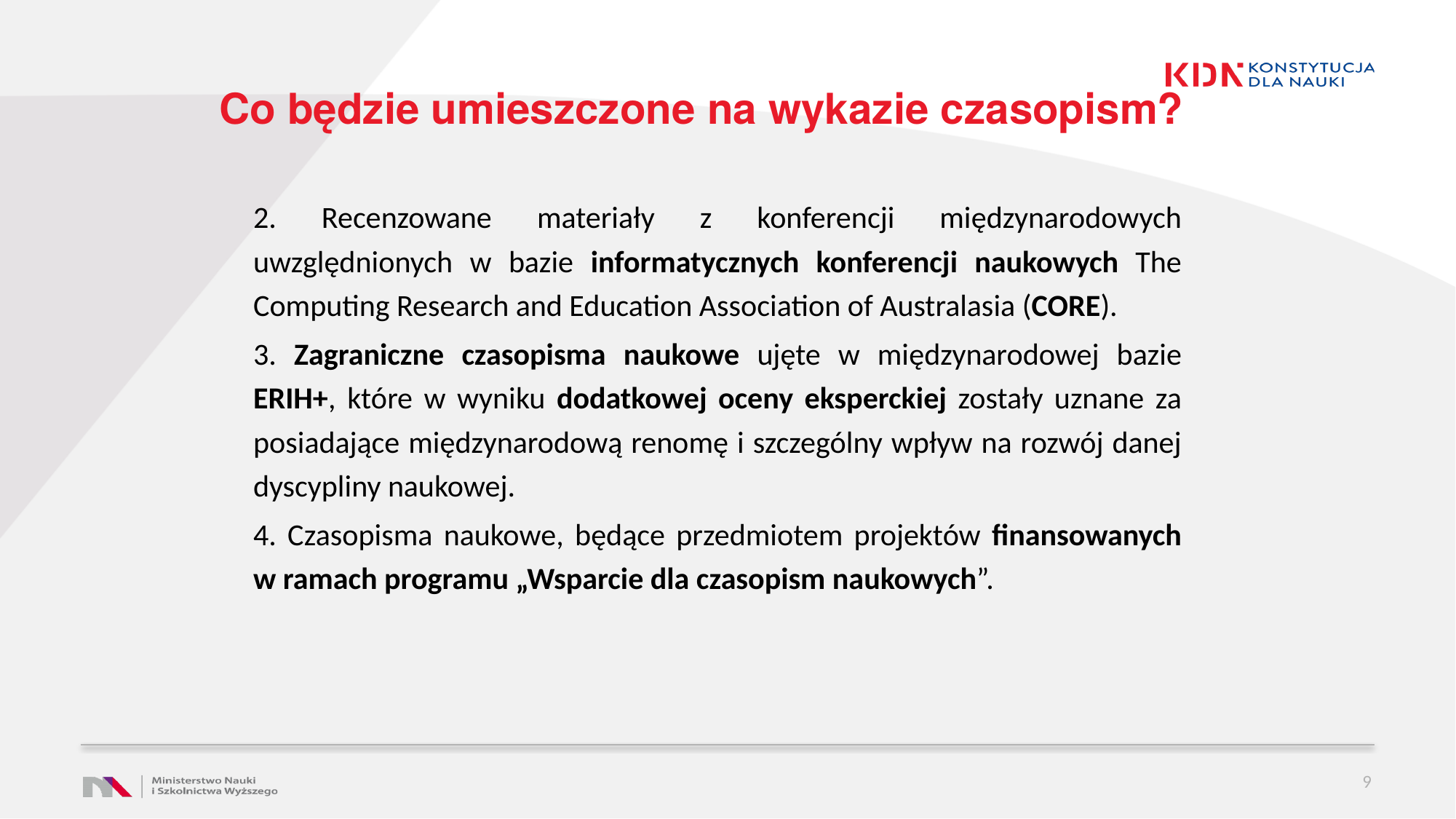

# Co będzie umieszczone na wykazie czasopism?
2. Recenzowane materiały z konferencji międzynarodowych uwzględnionych w bazie informatycznych konferencji naukowych The Computing Research and Education Association of Australasia (CORE).
3. Zagraniczne czasopisma naukowe ujęte w międzynarodowej bazie ERIH+, które w wyniku dodatkowej oceny eksperckiej zostały uznane za posiadające międzynarodową renomę i szczególny wpływ na rozwój danej dyscypliny naukowej.
4. Czasopisma naukowe, będące przedmiotem projektów finansowanych w ramach programu „Wsparcie dla czasopism naukowych”.

9